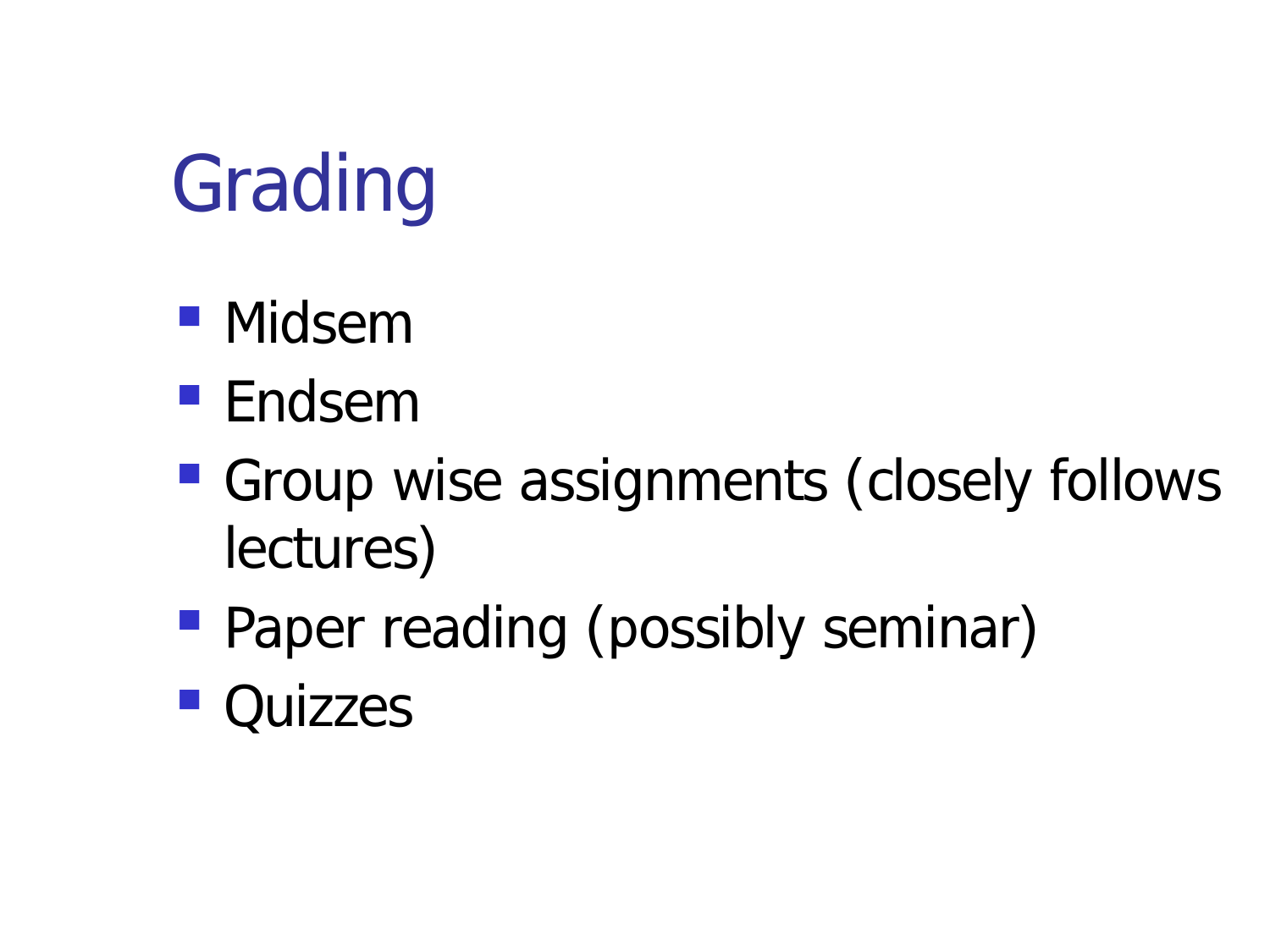

# Grading
Midsem
Endsem
Group wise assignments (closely follows lectures)
Paper reading (possibly seminar)
Quizzes